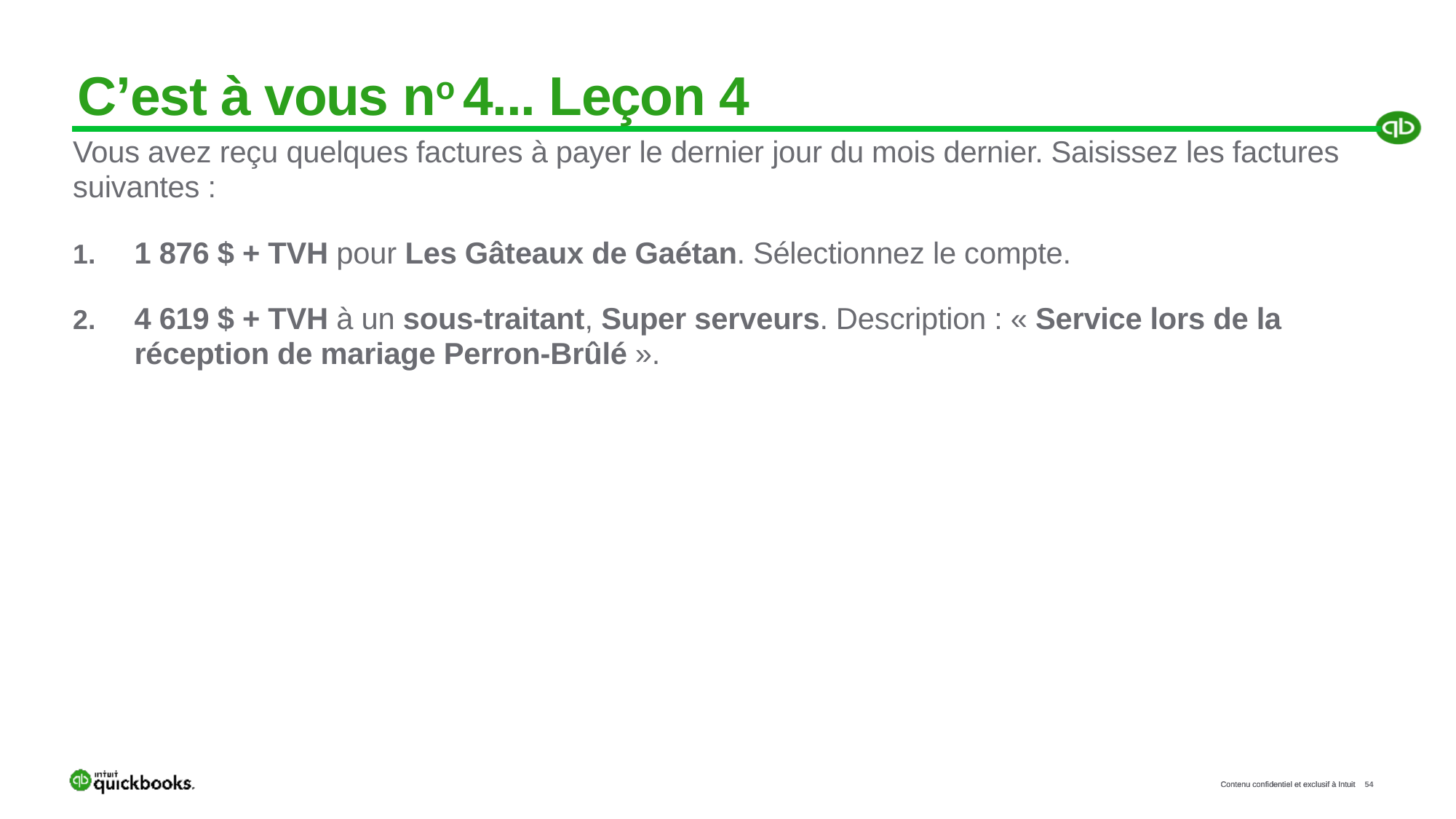

# C’est à vous no 4... Leçon 4
Vous avez reçu quelques factures à payer le dernier jour du mois dernier. Saisissez les factures suivantes :
1 876 $ + TVH pour Les Gâteaux de Gaétan. Sélectionnez le compte.
4 619 $ + TVH à un sous-traitant, Super serveurs. Description : « Service lors de la réception de mariage Perron-Brûlé ».